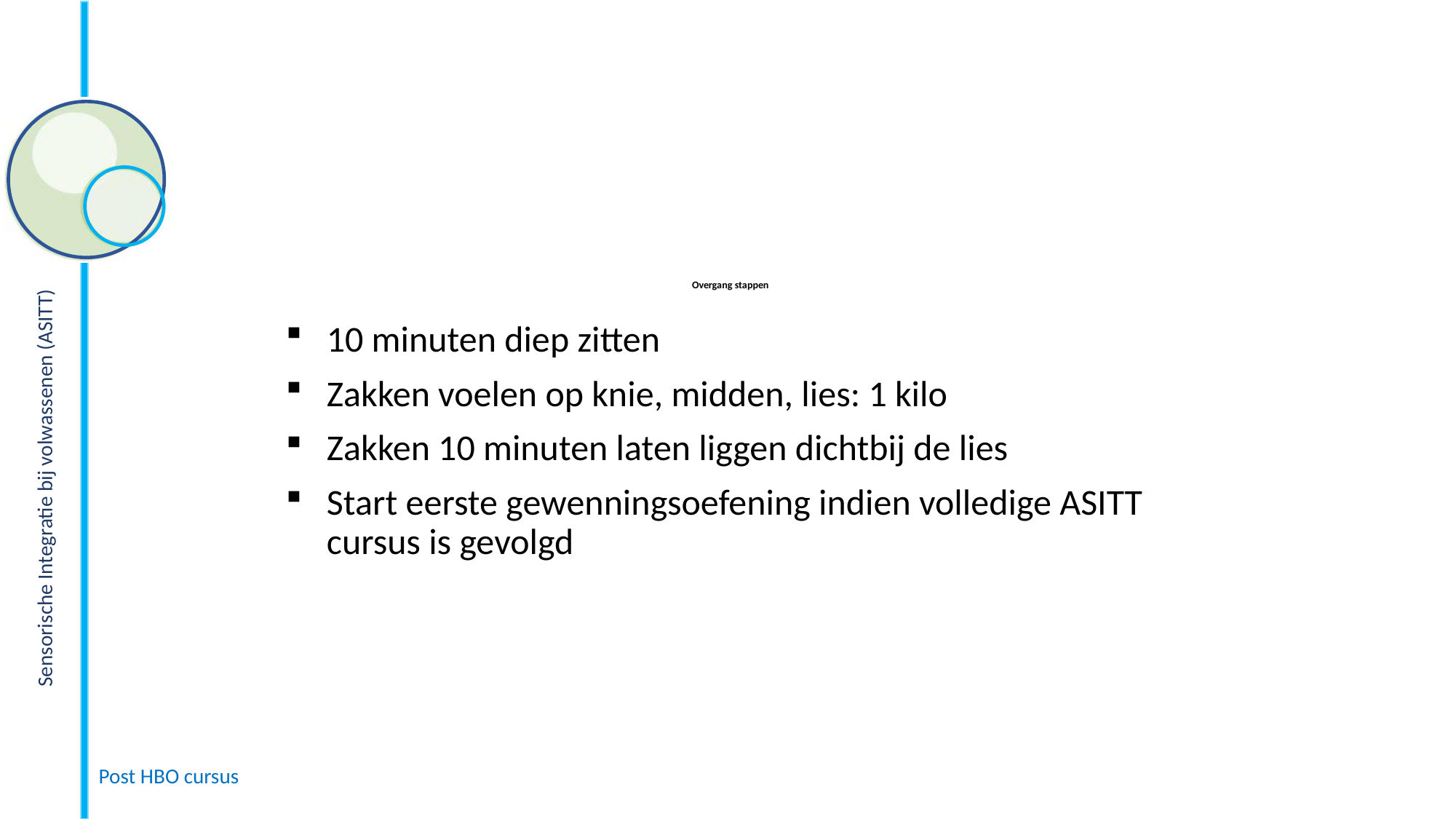

# Overgang stappen
10 minuten diep zitten
Zakken voelen op knie, midden, lies: 1 kilo
Zakken 10 minuten laten liggen dichtbij de lies
Start eerste gewenningsoefening indien volledige ASITT cursus is gevolgd